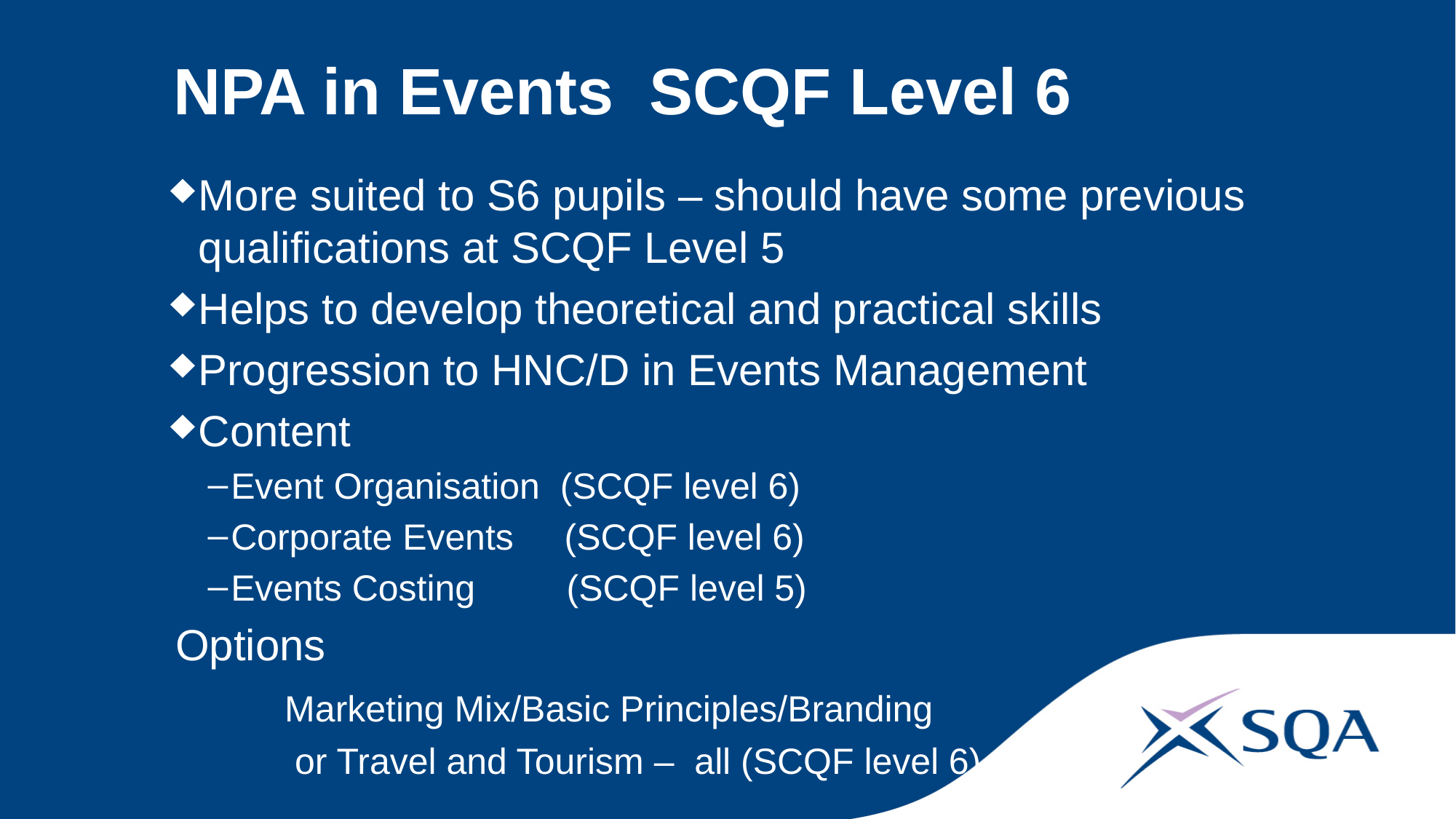

# NPA in Events  SCQF Level 6
More suited to S6 pupils – should have some previous qualifications at SCQF Level 5
Helps to develop theoretical and practical skills
Progression to HNC/D in Events Management
Content
Event Organisation  (SCQF level 6)
Corporate Events     (SCQF level 6)
Events Costing         (SCQF level 5)
Options
	Marketing Mix/Basic Principles/Branding
	 or Travel and Tourism –  all (SCQF level 6)